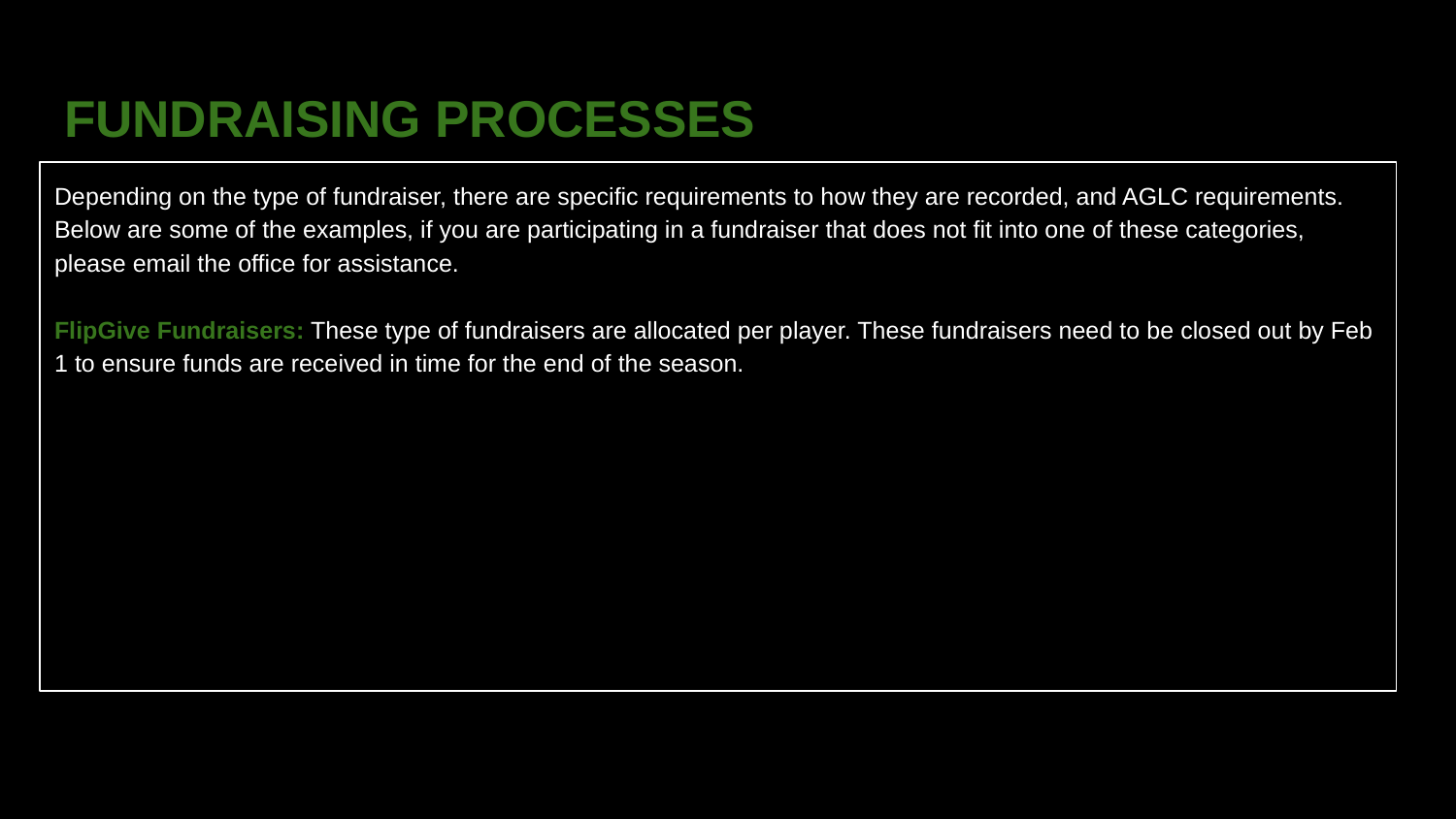

# FUNDRAISING PROCESSES
Depending on the type of fundraiser, there are specific requirements to how they are recorded, and AGLC requirements.  Below are some of the examples, if you are participating in a fundraiser that does not fit into one of these categories, please email the office for assistance.

FlipGive Fundraisers: These type of fundraisers are allocated per player. These fundraisers need to be closed out by Feb 1 to ensure funds are received in time for the end of the season.